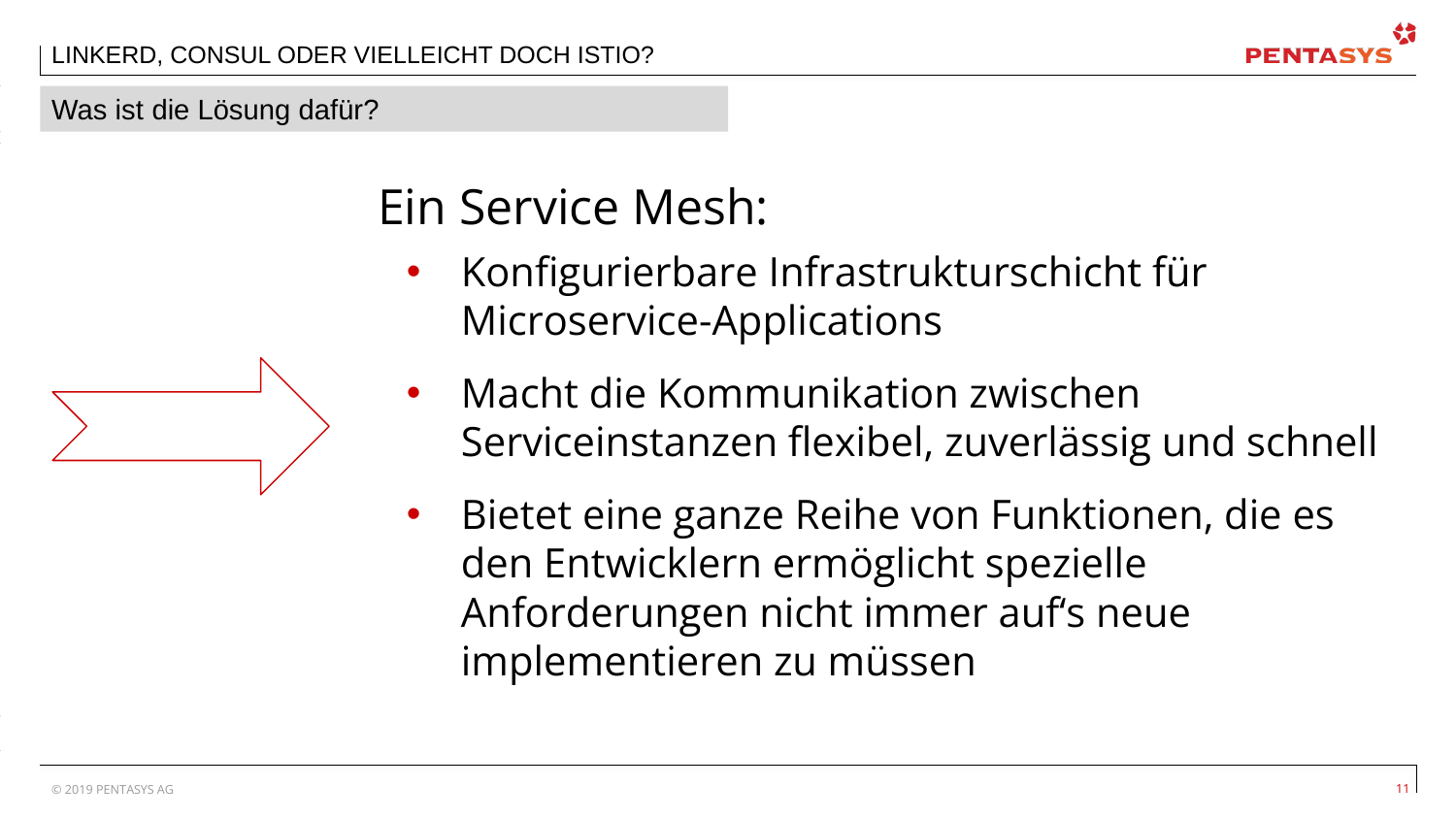

# LINKERD, CONSUL ODER VIELLEICHT DOCH ISTIO?
Was ist die Lösung dafür?
Ein Service Mesh:
Konfigurierbare Infrastrukturschicht für Microservice-Applications
Macht die Kommunikation zwischen Serviceinstanzen flexibel, zuverlässig und schnell
Bietet eine ganze Reihe von Funktionen, die es den Entwicklern ermöglicht spezielle Anforderungen nicht immer auf‘s neue implementieren zu müssen

© 2019 PENTASYS AG